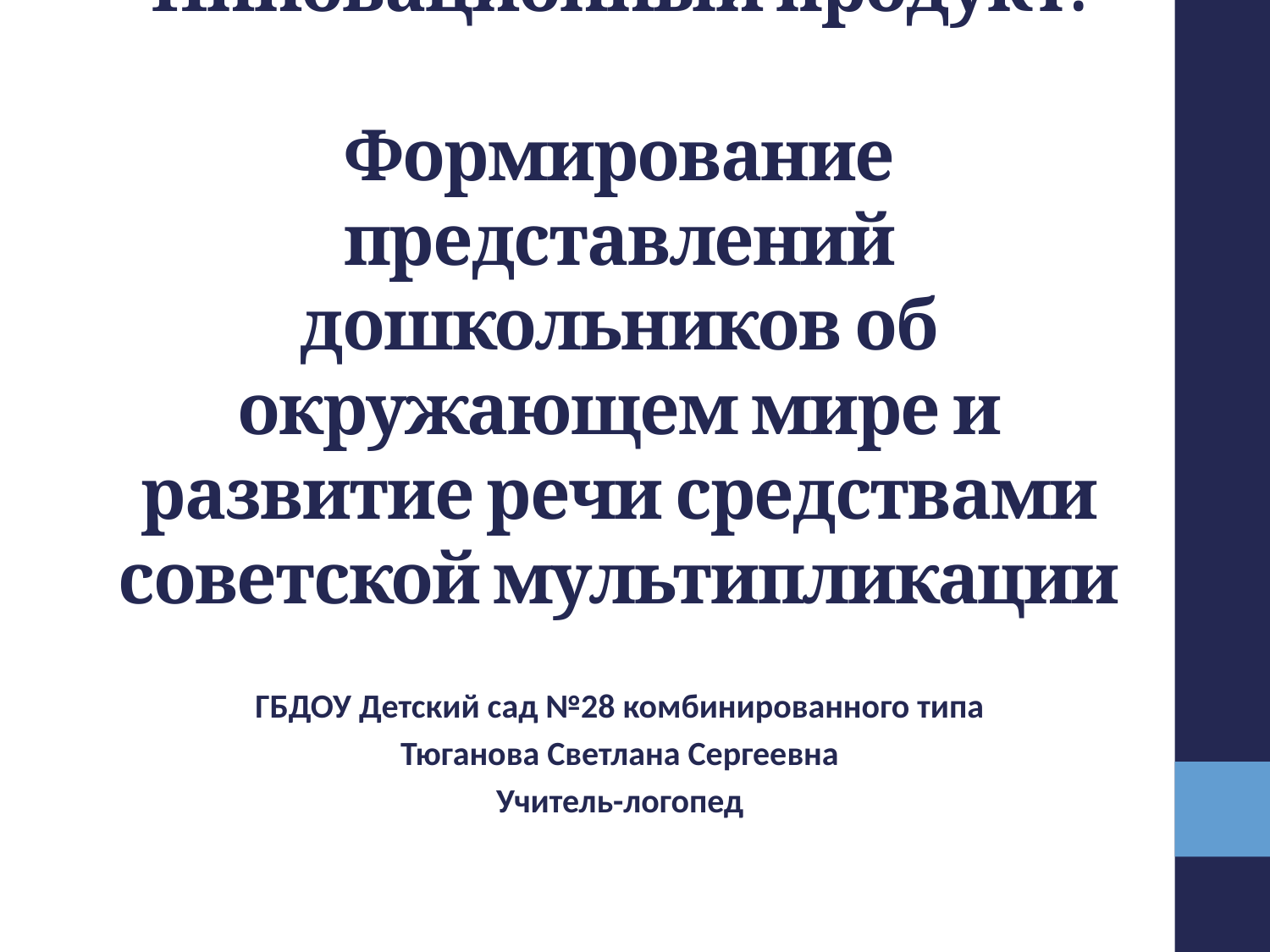

# Инновационный продукт. Формирование представлений дошкольников об окружающем мире и развитие речи средствами советской мультипликации
ГБДОУ Детский сад №28 комбинированного типа
Тюганова Светлана Сергеевна
Учитель-логопед